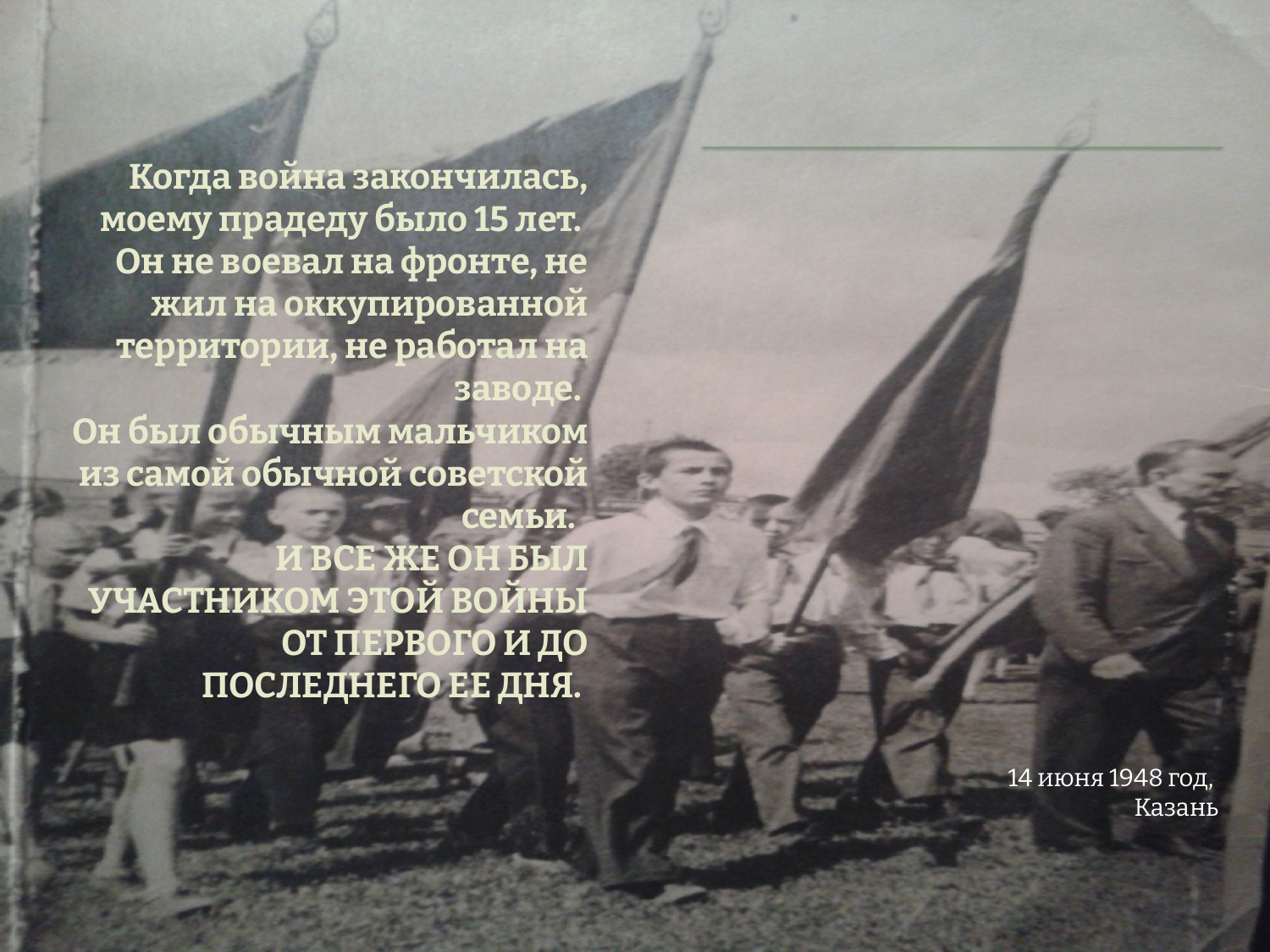

# Когда война закончилась, моему прадеду было 15 лет. Он не воевал на фронте, не жил на оккупированной территории, не работал на заводе. Он был обычным мальчиком из самой обычной советской семьи. И все же Он был участником этой войны от первого и до последнего ее дня.
14 июня 1948 год,
Казань